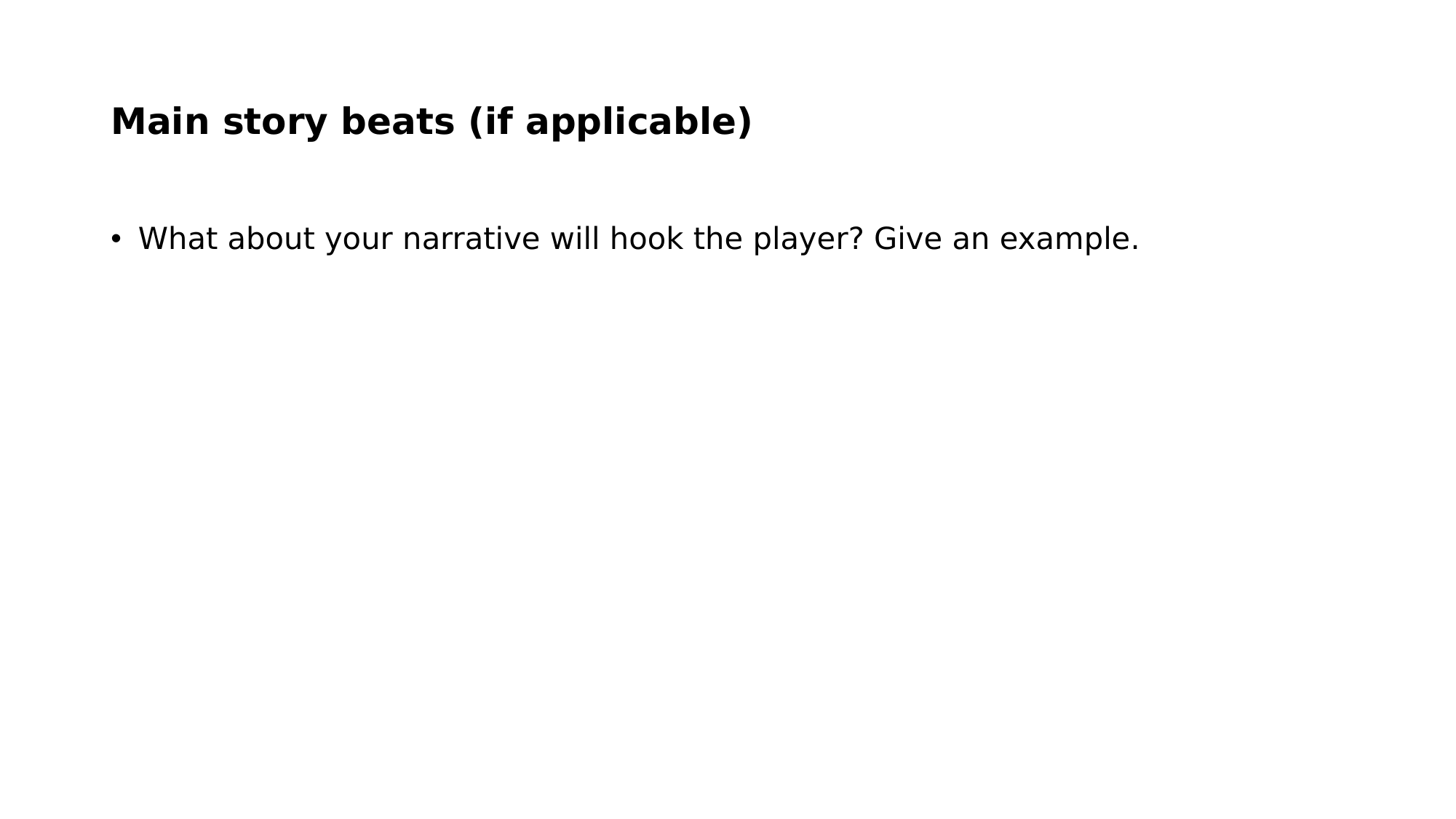

# Main story beats (if applicable)
What about your narrative will hook the player? Give an example.